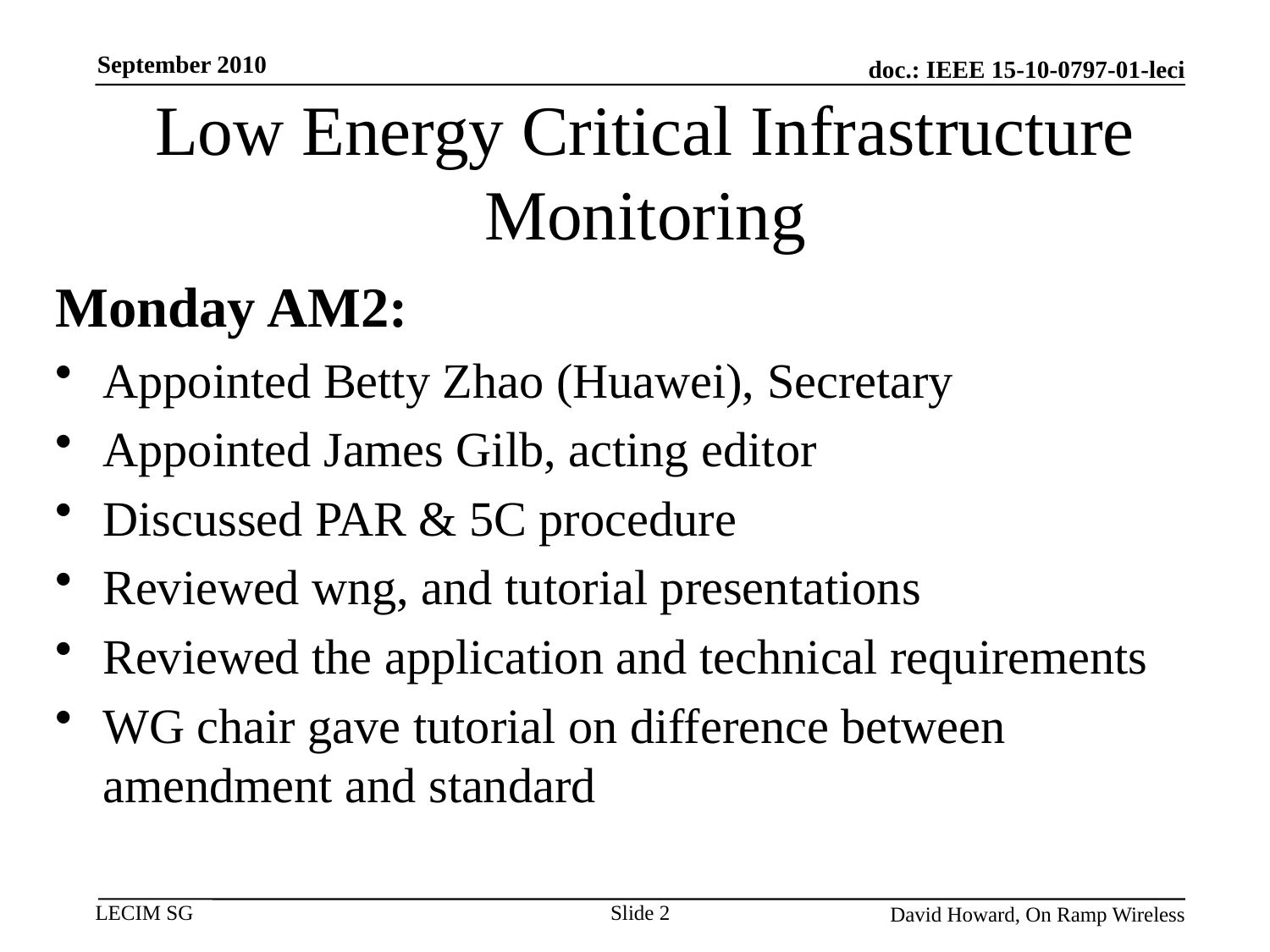

September 2010
# Low Energy Critical Infrastructure Monitoring
Monday AM2:
Appointed Betty Zhao (Huawei), Secretary
Appointed James Gilb, acting editor
Discussed PAR & 5C procedure
Reviewed wng, and tutorial presentations
Reviewed the application and technical requirements
WG chair gave tutorial on difference between amendment and standard

Slide 2
David Howard, On Ramp Wireless